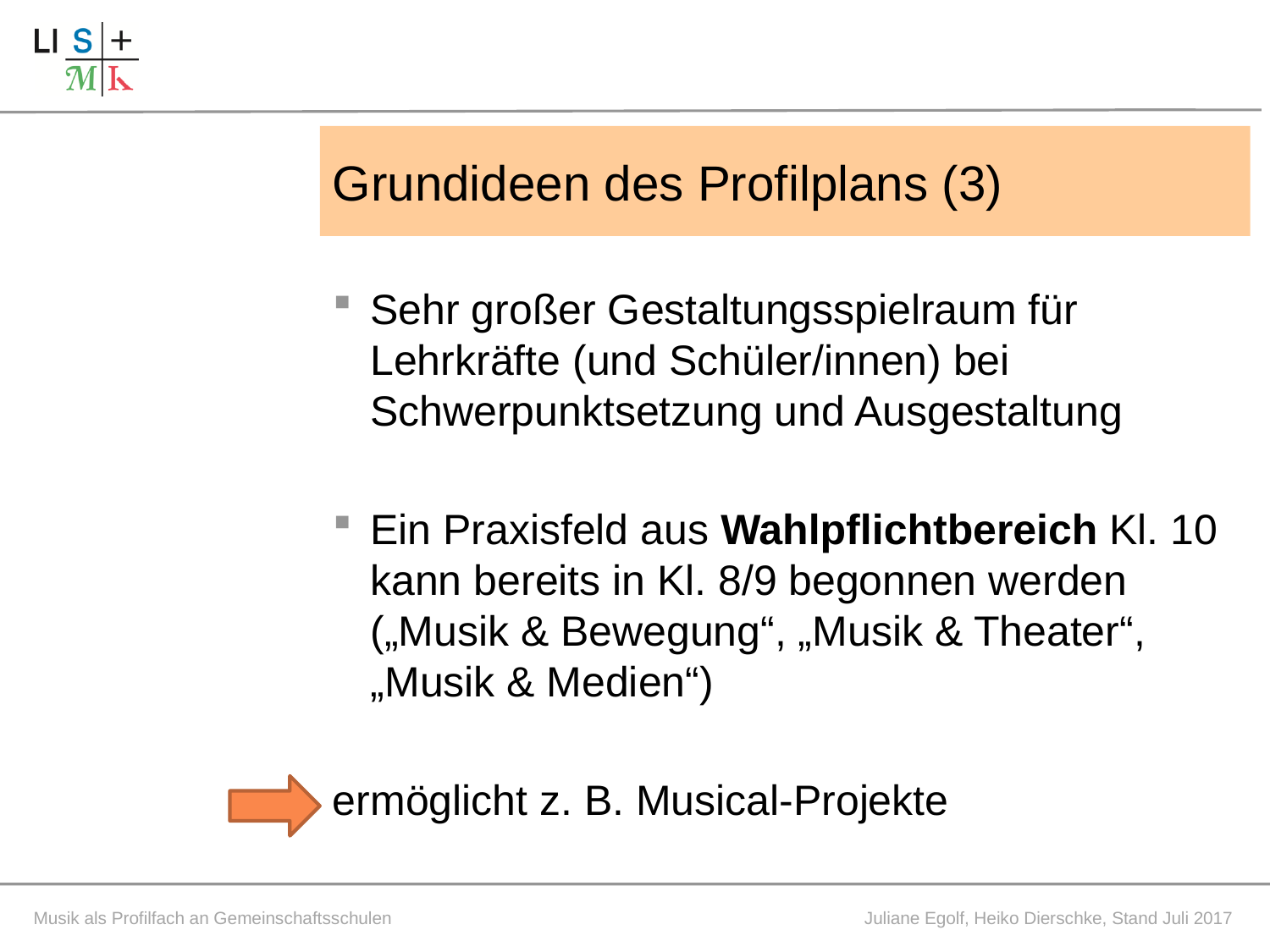

# Grundideen des Profilplans (3)
Sehr großer Gestaltungsspielraum für Lehrkräfte (und Schüler/innen) bei Schwerpunktsetzung und Ausgestaltung

Ein Praxisfeld aus Wahlpflichtbereich Kl. 10 kann bereits in Kl. 8/9 begonnen werden („Musik & Bewegung“, „Musik & Theater“, „Musik & Medien“)

ermöglicht z. B. Musical-Projekte